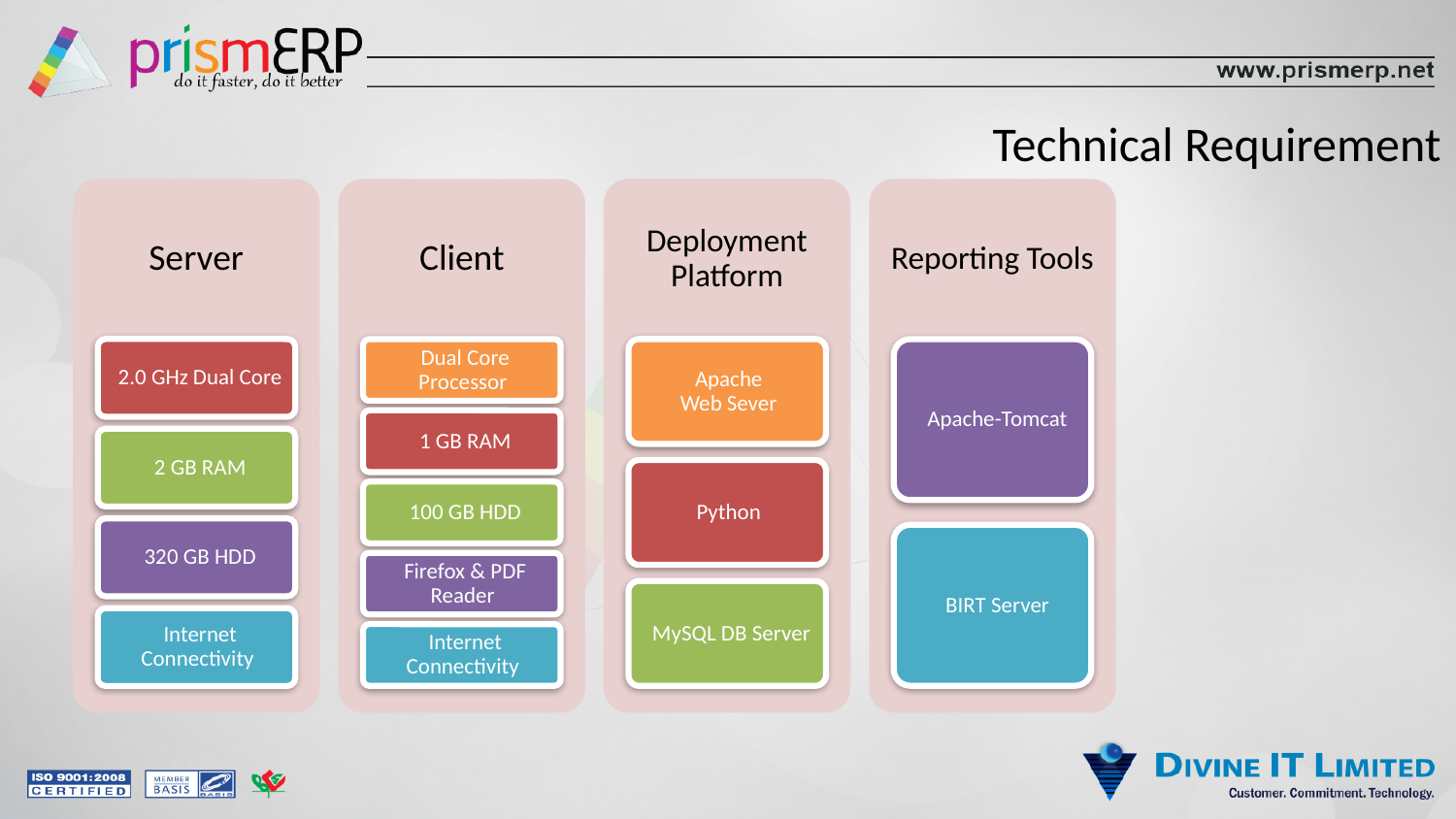

Technical Requirement
Server
 2.0 GHz Dual Core
 2 GB RAM
 320 GB HDD
 Internet Connectivity
Client
 Dual Core Processor
 1 GB RAM
 100 GB HDD
 Firefox & PDF Reader
 Internet Connectivity
Deployment Platform
 Apache
Web Sever
 Python
 MySQL DB Server
Reporting Tools
 Apache-Tomcat
 BIRT Server
23